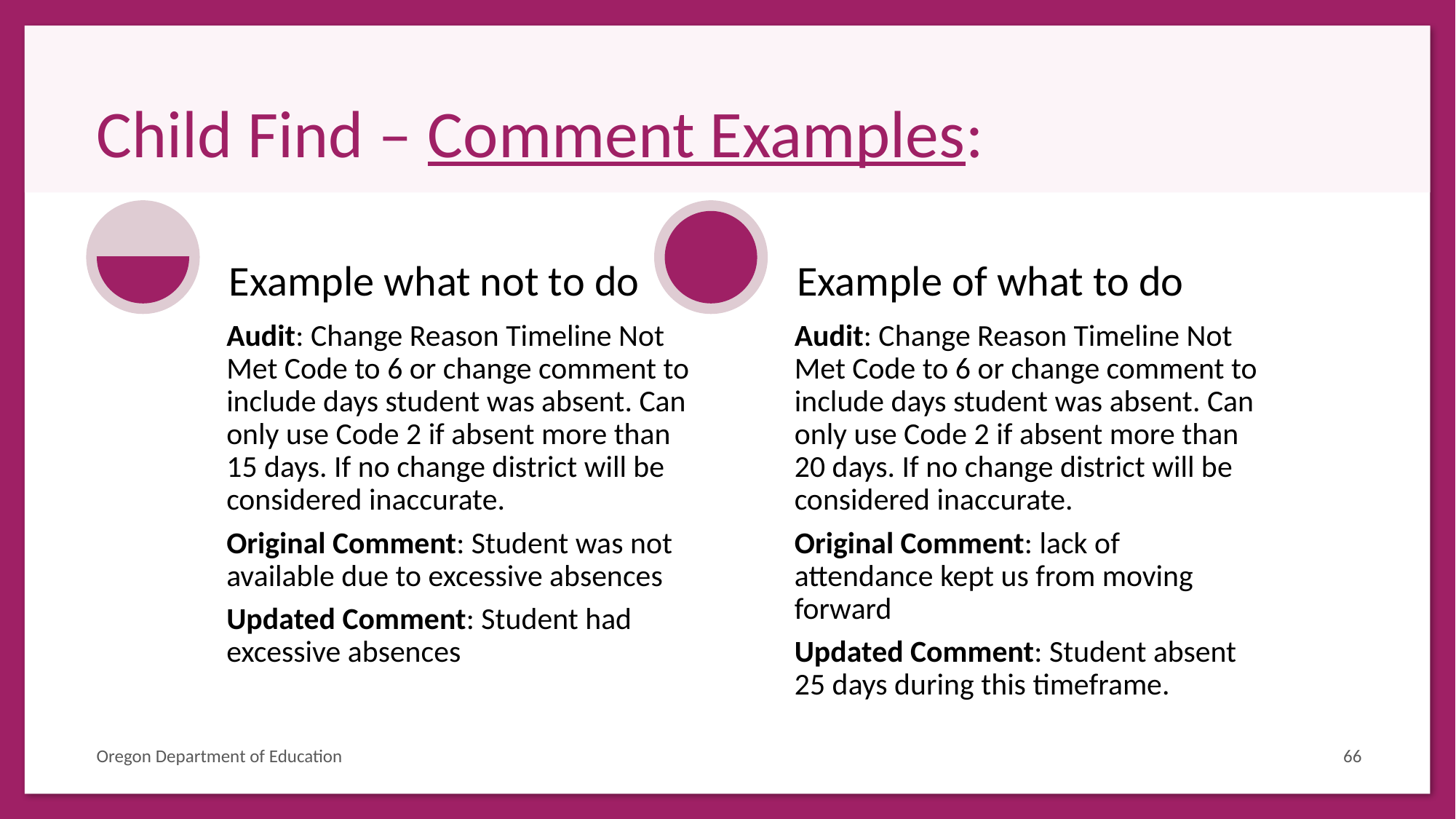

# Child Find – Comment Examples:
Audit: Change Reason Timeline Not Met Code to 6 or change comment to include days student was absent. Can only use Code 2 if absent more than 15 days. If no change district will be considered inaccurate.
Original Comment: Student was not available due to excessive absences
Updated Comment: Student had excessive absences
Example what not to do
Audit: Change Reason Timeline Not Met Code to 6 or change comment to include days student was absent. Can only use Code 2 if absent more than 20 days. If no change district will be considered inaccurate.
Original Comment: lack of attendance kept us from moving forward
Updated Comment: Student absent 25 days during this timeframe.
Example of what to do
Oregon Department of Education
66